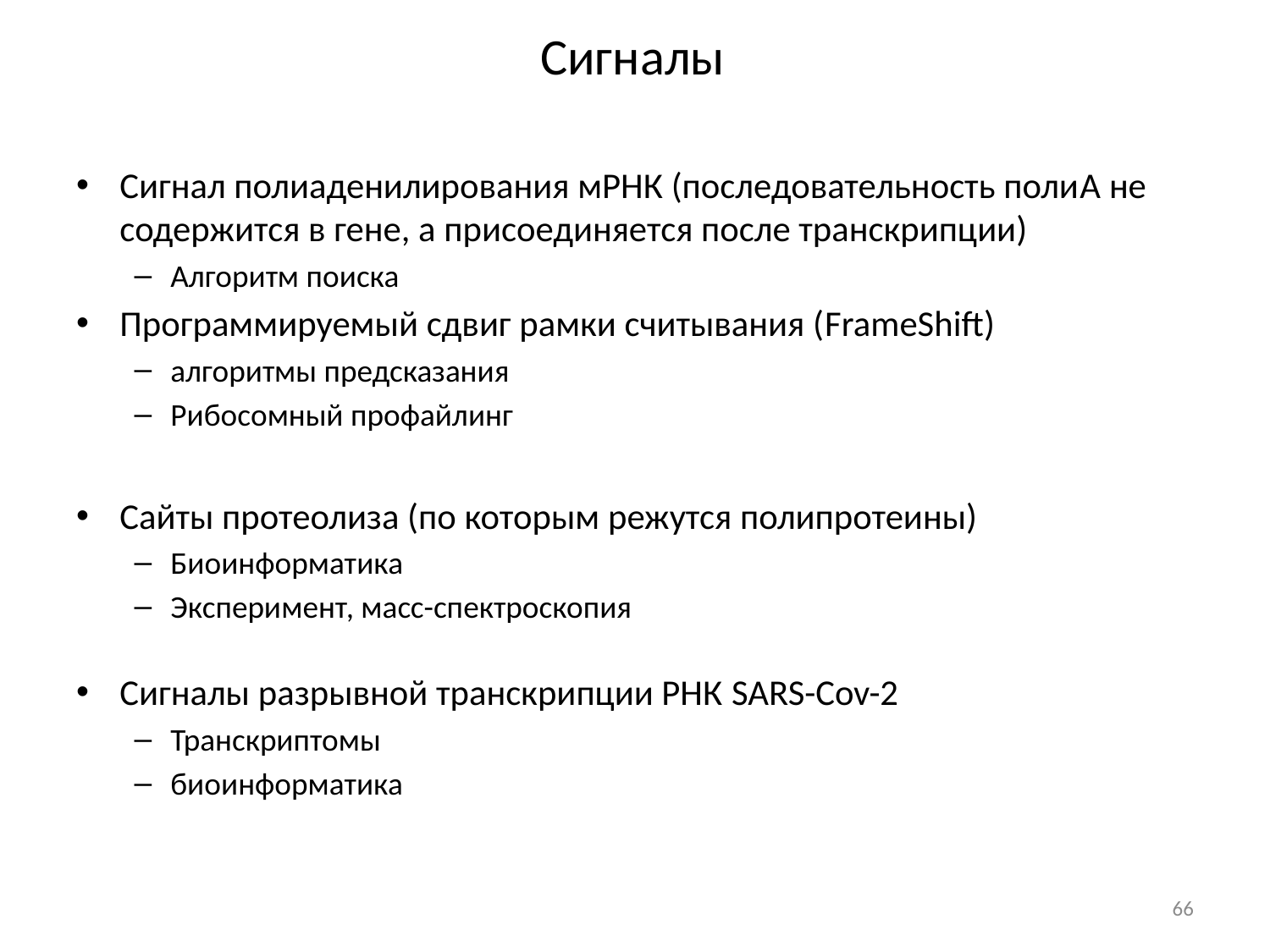

# Сигналы
Сигнал полиаденилирования мРНК (последовательность полиA не содержится в гене, а присоединяется после транскрипции)
Алгоритм поиска
Программируемый сдвиг рамки считывания (FrameShift)
алгоритмы предсказания
Рибосомный профайлинг

Сайты протеолиза (по которым режутся полипротеины)
Биоинформатика
Эксперимент, масс-спектроскопия
Сигналы разрывной транскрипции РНК SARS-Cov-2
Транскриптомы
биоинформатика

66